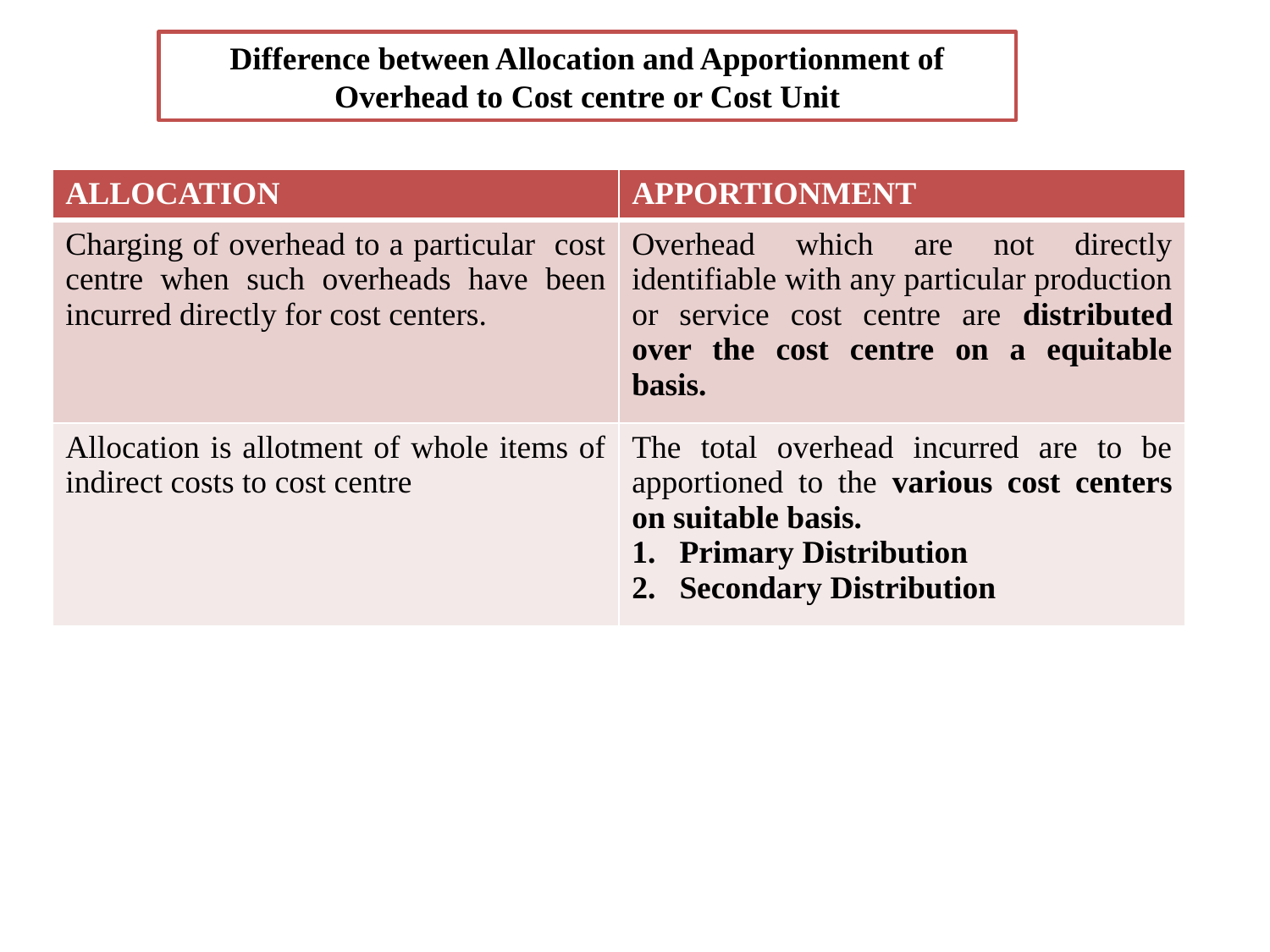

Difference between Allocation and Apportionment of Overhead to Cost centre or Cost Unit
| ALLOCATION | APPORTIONMENT |
| --- | --- |
| Charging of overhead to a particular cost centre when such overheads have been incurred directly for cost centers. | Overhead which are not directly identifiable with any particular production or service cost centre are distributed over the cost centre on a equitable basis. |
| Allocation is allotment of whole items of indirect costs to cost centre | The total overhead incurred are to be apportioned to the various cost centers on suitable basis. Primary Distribution Secondary Distribution |